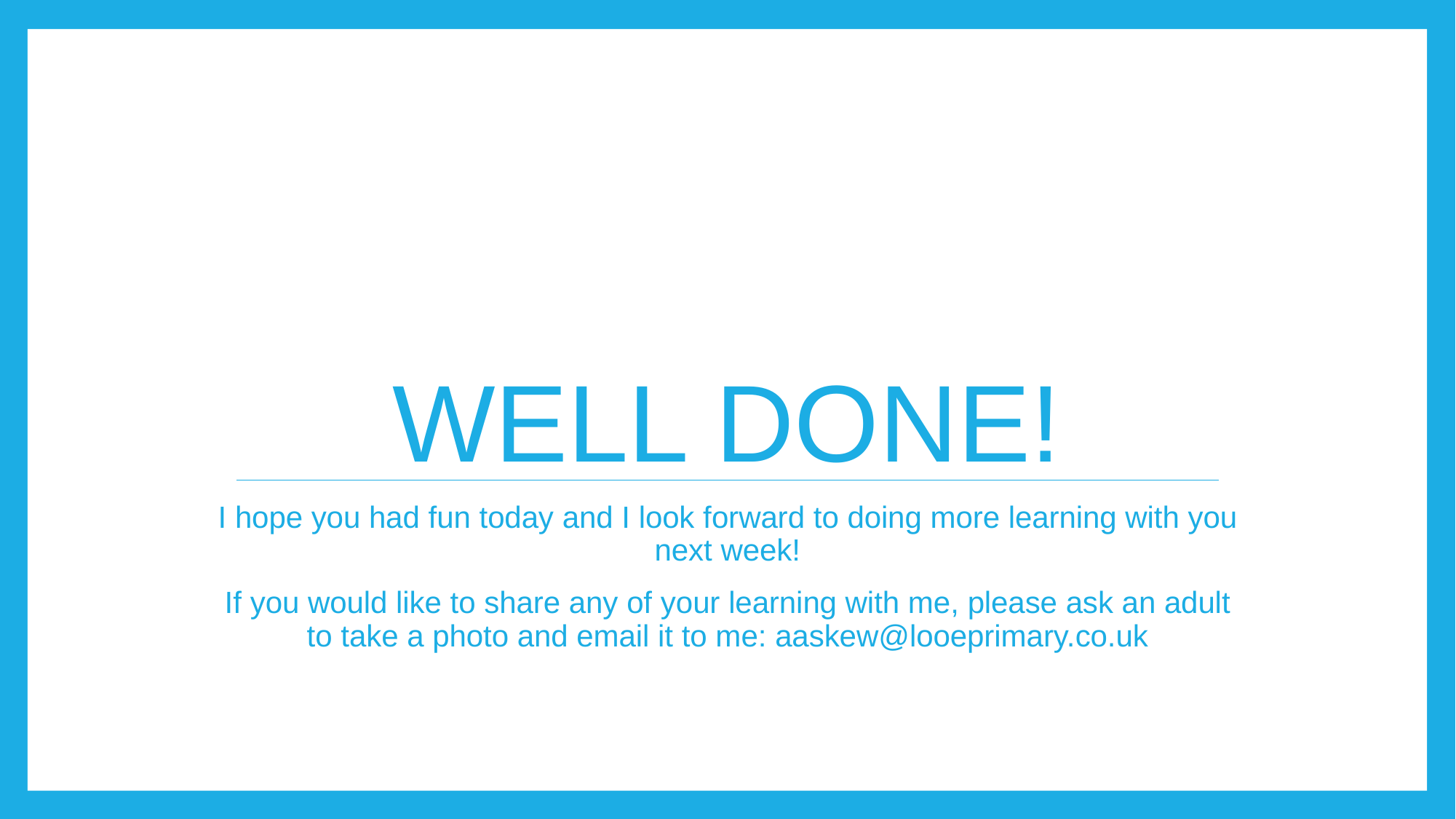

# Well done!
I hope you had fun today and I look forward to doing more learning with you next week!
If you would like to share any of your learning with me, please ask an adult to take a photo and email it to me: aaskew@looeprimary.co.uk